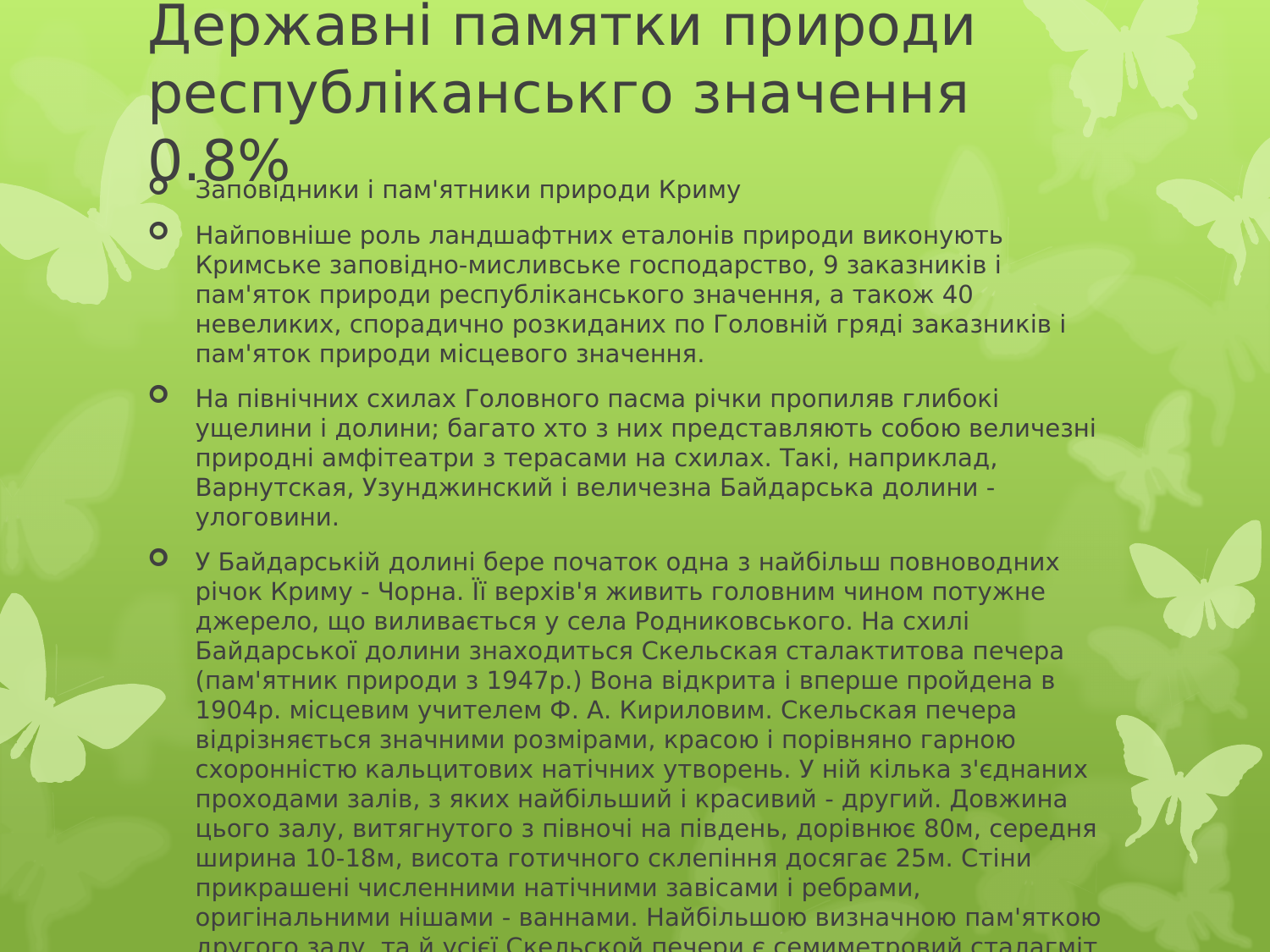

# Державні памятки природи республіканськго значення 0.8%
Заповідники і пам'ятники природи Криму
Найповніше роль ландшафтних еталонів природи виконують Кримське заповідно-мисливське господарство, 9 заказників і пам'яток природи республіканського значення, а також 40 невеликих, спорадично розкиданих по Головній гряді заказників і пам'яток природи місцевого значення.
На північних схилах Головного пасма річки пропиляв глибокі ущелини і долини; багато хто з них представляють собою величезні природні амфітеатри з терасами на схилах. Такі, наприклад, Варнутская, Узунджинский і величезна Байдарська долини - улоговини.
У Байдарській долині бере початок одна з найбільш повноводних річок Криму - Чорна. Її верхів'я живить головним чином потужне джерело, що виливається у села Родниковського. На схилі Байдарської долини знаходиться Скельская сталактитова печера (пам'ятник природи з 1947р.) Вона відкрита і вперше пройдена в 1904р. місцевим учителем Ф. А. Кириловим. Скельская печера відрізняється значними розмірами, красою і порівняно гарною схоронністю кальцитових натічних утворень. У ній кілька з'єднаних проходами залів, з яких найбільший і красивий - другий. Довжина цього залу, витягнутого з півночі на південь, дорівнює 80м, середня ширина 10-18м, висота готичного склепіння досягає 25м. Стіни прикрашені численними натічними завісами і ребрами, оригінальними нішами - ваннами. Найбільшою визначною пам'яткою другого залу, та й усієї Скельской печери є семиметровий сталагміт.